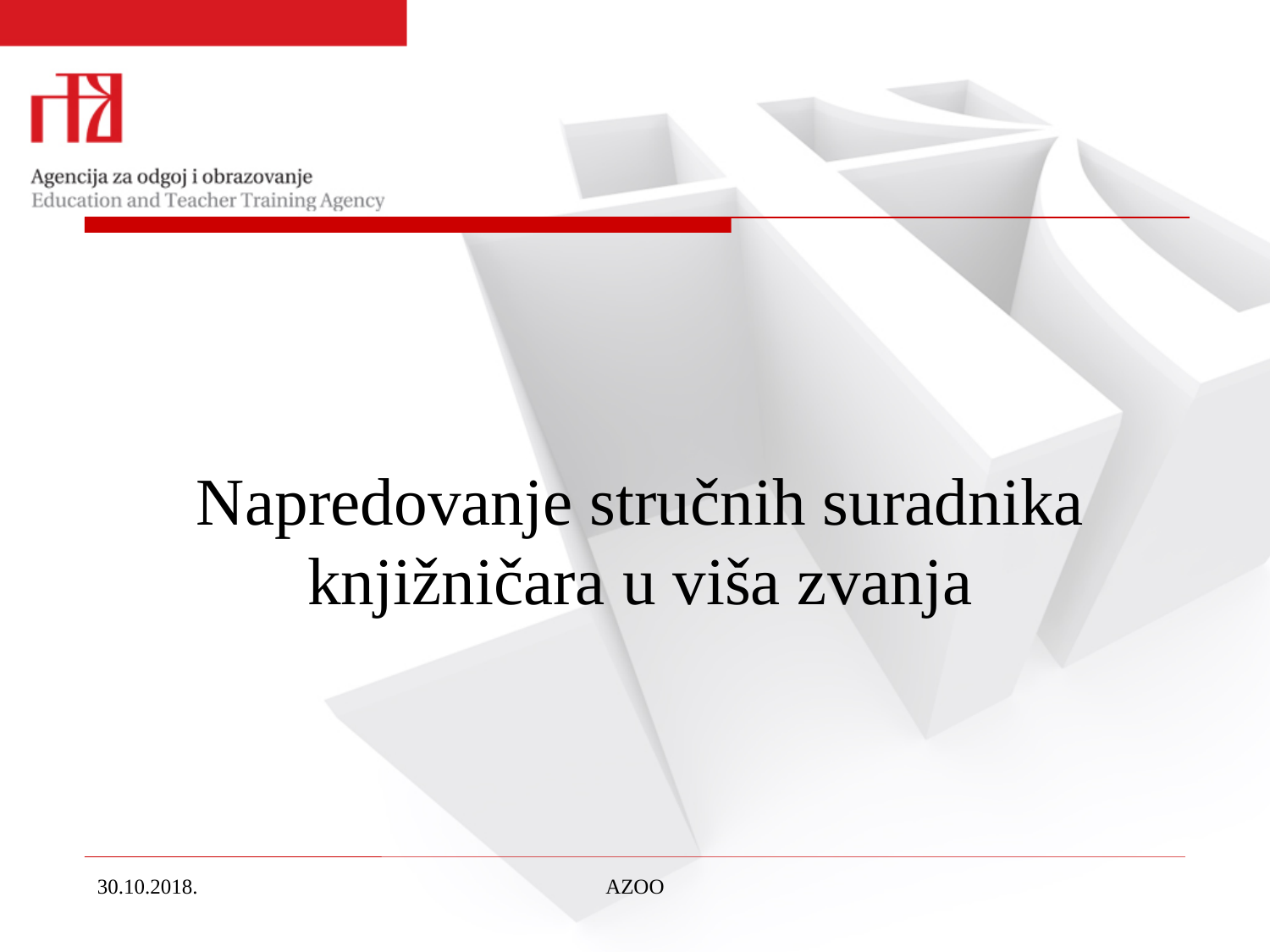

# Napredovanje stručnih suradnika knjižničara u viša zvanja
30.10.2018.
AZOO